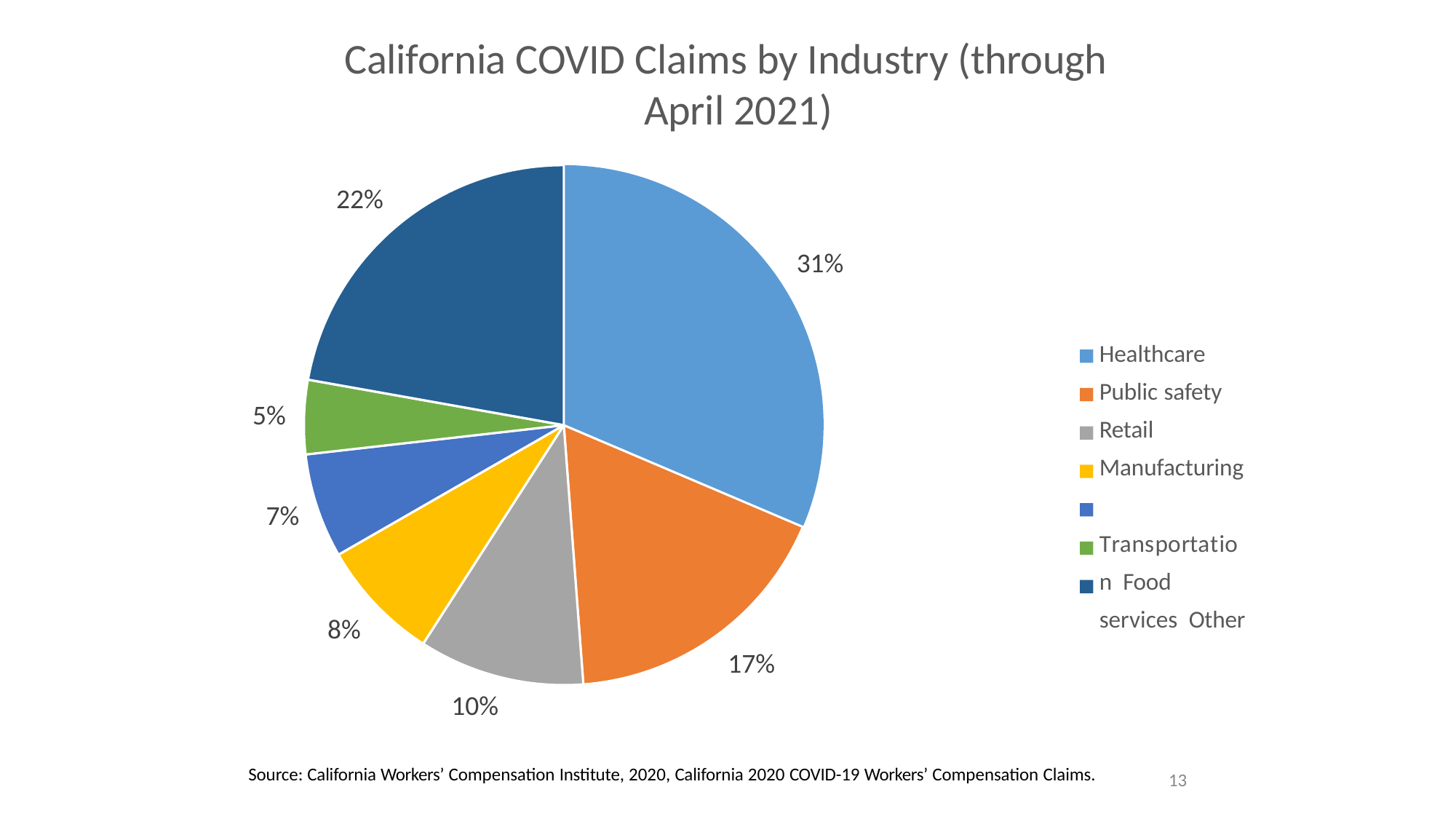

# California COVID Claims by Industry (through  April 2021)

22%
31%
Healthcare  Public safety  Retail  Manufacturing  Transportation  Food services  Other

5%

7%

8%
17%
10%
Source: California Workers’ Compensation Institute, 2020, California 2020 COVID-19 Workers’ Compensation Claims.
13